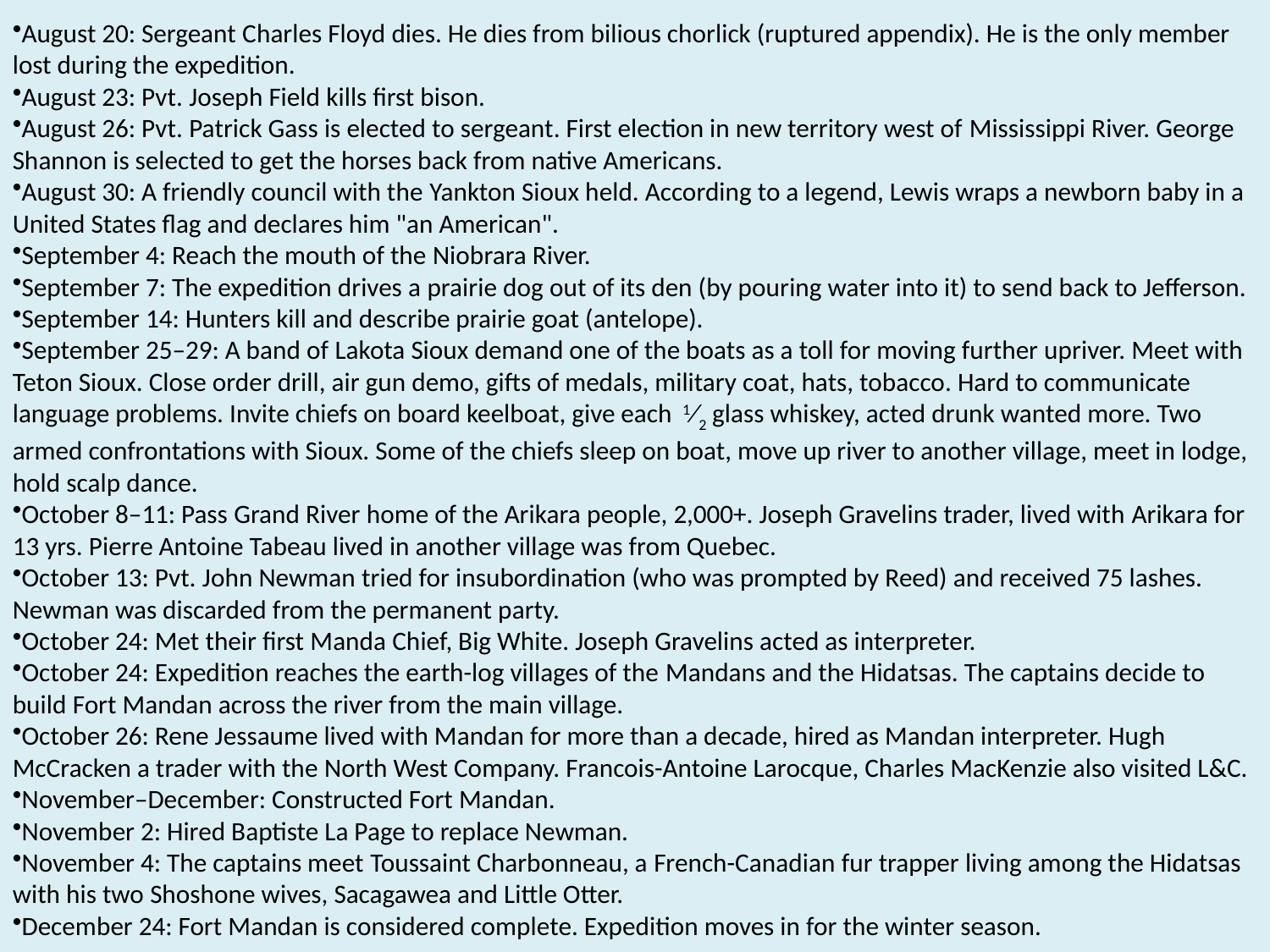

1805
January 1: The Corps of Discovery celebrates the New Year by "Two discharges of cannon and Musick—a fiddle, tambereen and a sounden horn."
February 9: Thomas Howard scaled the fort wall and a native American followed his example. "Setting a pernicious example to the savages" 50 lashes—only trial at Fort Mandan and last on expedition. Lashes remitted by Lewis.
February 11: Sacagawea gives birth to Jean Baptiste Charbonneau, the youngest member of the expedition. Jean Baptiste is nicknamed "Pompy" by Clark. Lewis aided in the delivery of Sacagawea's baby, used rattle of rattlesnake to aid delivery (Jessaume's idea).
April 7–25: Fort Mandan to Yellowstone River.
April 7: The permanent party of the Corps of Discovery leaves Fort Mandan. The keelboat is sent down river. Left Fort Mandan in six canoes and two pirogues. Thomas Howard received a letter from his wife Natalia.
April 25: Reached Yellowstone River Roche Jaune—sent Joseph Field up river to find Yellowstone. He saw Big Horn Sheep and brought back horns. Lewis searched area thought it would be a good area for fort. Future forts were built, Fort Union and Fort Buford.
May 14: A sudden storm tips a pirogue (boat) and many items, such as supplies and the Corps' journals, spill over into the river. Sacagawea calmly recovers most of the items; Clark later credits her with quick thinking.
April 25 – June 3: Yellowstone River to Marias River.
April 27: Entered present day state of Montana.
May 5: Lewis and a hunter killed first grizzly bear.
May 8: Milk river. Called because of its milky white appearance. Natives called it "a river which scolds all others".
June 3–20: Marias River to the Great Falls.
June 3: The mouth of the Marias River is reached. Camp Deposit is established. Cached blacksmith bellows and tools, bear skins, axes, auger, files, two kegs of parched corn, two kegs of pork, a keg of salt, chisels, tin cups, two rifles, beaver traps. Twenty-four lb of powder in lead kegs in separate caches. Hid red pirogue. Natives did not tell them of this river. Unable to immediately determine which river is the Missouri, a scouting party is sent to explore each branch, North fork (Marias), South fork (Missouri). Sgt. Gass and two others go up south fork. Sgt. Pryor and two others go up north fork. Can't decide which river is Missouri. Clark, Gass, Shannon, York and Fields brothers go up south fork. Lewis, Drouillard, Shields, Windsor Pryor, Cruzatte, Lepage go up north fork. Most men in expedition believe north fork is the Missouri. Lewis and Clark believe south fork is Missouri and followed that fork.
June 13: Scouting ahead of the expedition, Lewis and four companions sight the Great Falls of the Missouri River, confirming that they were heading in the right direction. Lewis writes when he discovers the Great Falls of the Missouri. "When my ears were saluted with the agreeable sound of a fall of water and advancing a little further I saw the spray arrise above the plain like a column of smoke.....began to make a roaring too tremendous to be mistaken for any cause short of the great falls of the Missouri."
June 14: Lewis takes off on an exploratory walk of the north side of the river. Lewis shoots a bison. While he is watching the bison die, a grizzly bear sneaks up on him and chases him into river.
June 21 – July 2: A portage of boats and equipment is made around the falls.
June 27: Cached: desk, books, specimens of plants and minerals, two kegs of pork,  1⁄2 keg of flour, two blunderbusses,  1⁄2 keg of fixed ammo, and other small articles.
June: 18.4 miles Clark surveyed route. Clark was the first white man to see falls from south side of river. As Clark was surveying route he discovered a giant fountain (Giant Springs).
June 22 – July 9: Construction of iron framed boat used to replace pirogues. It was floated on July 9 but leaked after a rain storm. The boat failed and was dismantled and cached July 10.
July 10–15: Established canoe camp to construct 2 new dugout canoes to replace failed iron frame boat.
July 15 – August 8: Great Falls to the Shoshone. Left canoe camp with eight vessels traveled through the Gates of the Mountains, to the Three Forks (the three rivers that make up the Missouri River, the Jefferson River, the Gallatin River and the Madison River). The expedition is 2464.4 miles from mouth of the Missouri River. They pass Beaverhead Rock.
August 1: Captain Clark's 35th birthday.
August 11: Captain Lewis sights first native American since Ft. Mandan.
August 12: Scouting separately from the main party, Lewis crosses the Continental Divide at Lemhi Pass.
August 13: Lewis meets Cameahwait  leader of a band of Shoshone
August 15–17: Lewis returns across Lemhi Pass with Cameahwait and sets up Camp Fortunate.
August 17: A council meets with the Shoshone, during which Sacagawea learns the fate of her family and reveals that Cameahwait is her brother. Lewis and Clark successfully negotiate for horses for passage over the Rocky Mountains. They buy 29 horses for packing or eating with uniforms, rifles, powder, balls, and a pistol. They also hire Shoshone guide Old Toby.
August 18: Captain Lewis's 31st birthday. In his journal, he scolds himself for being "indolent", or lazy, and vows to spend the rest of his life helping people.
August 26: Lewis and the main party cross the Continental Divide at Lemhi Pass. They thereby leave the newly purchased United States territory into disputed Oregon Country.
September 1 – October 6: Crossing the Bitterroot Mountains.
September 4: Meet Salish ("Flathead Indians") at Ross's Hole, bought 13 more horses.
September 9–11: Camped at Traveler's Rest (Lolo, Montana), now a National Historic Landmark.
September 13: Crossed Lolo Trail starving, ate horses, candles, and portable soup.
October 6–9: Met Nez Perce tribe on Clearwater. Left horses, cached goods, built five dugout canoes for trip to ocean.
October 9 – December 7: Traveled down Clearwater River  Snake River and Columbia River to ocean.
October 18: Clark sees Mount Hood, which means they are now back in previously explored territory.
October 25–28: Camped at the Rock Fort, and first met the Chinookan-speaking people of the lower Columbia.
November 7: Clark wrote in his journal, "Ocian [ocean] in view! O! the joy."
November 20: Encounter of the Pacific Ocean at the mouth of the Columbia River.
November 24: The Corps takes the matter of where to spend the winter to a vote. York, a slave, and Sacagawea, a woman, were allowed to vote. It was decided to camp on the south side of the Columbia River.
December 7 – March 23, 1806: Fort Clatsop sewed 338 pairs of moccasins.
December 25: Fort Clatsop, the Corps' winter residence, is completed.
1806
January 1: Discharged a volley of small arms to usher in the new year. Several Corps members build a salt-making cairn near present-day Seaside, Oregon.
August 20: Sergeant Charles Floyd dies. He dies from bilious chorlick (ruptured appendix). He is the only member lost during the expedition.
August 23: Pvt. Joseph Field kills first bison.
August 26: Pvt. Patrick Gass is elected to sergeant. First election in new territory west of Mississippi River. George Shannon is selected to get the horses back from native Americans.
August 30: A friendly council with the Yankton Sioux held. According to a legend, Lewis wraps a newborn baby in a United States flag and declares him "an American".
September 4: Reach the mouth of the Niobrara River.
September 7: The expedition drives a prairie dog out of its den (by pouring water into it) to send back to Jefferson.
September 14: Hunters kill and describe prairie goat (antelope).
September 25–29: A band of Lakota Sioux demand one of the boats as a toll for moving further upriver. Meet with Teton Sioux. Close order drill, air gun demo, gifts of medals, military coat, hats, tobacco. Hard to communicate language problems. Invite chiefs on board keelboat, give each  1⁄2 glass whiskey, acted drunk wanted more. Two armed confrontations with Sioux. Some of the chiefs sleep on boat, move up river to another village, meet in lodge, hold scalp dance.
October 8–11: Pass Grand River home of the Arikara people, 2,000+. Joseph Gravelins trader, lived with Arikara for 13 yrs. Pierre Antoine Tabeau lived in another village was from Quebec.
October 13: Pvt. John Newman tried for insubordination (who was prompted by Reed) and received 75 lashes. Newman was discarded from the permanent party.
October 24: Met their first Manda Chief, Big White. Joseph Gravelins acted as interpreter.
October 24: Expedition reaches the earth-log villages of the Mandans and the Hidatsas. The captains decide to build Fort Mandan across the river from the main village.
October 26: Rene Jessaume lived with Mandan for more than a decade, hired as Mandan interpreter. Hugh McCracken a trader with the North West Company. Francois-Antoine Larocque, Charles MacKenzie also visited L&C.
November–December: Constructed Fort Mandan.
November 2: Hired Baptiste La Page to replace Newman.
November 4: The captains meet Toussaint Charbonneau, a French-Canadian fur trapper living among the Hidatsas with his two Shoshone wives, Sacagawea and Little Otter.
December 24: Fort Mandan is considered complete. Expedition moves in for the winter season.